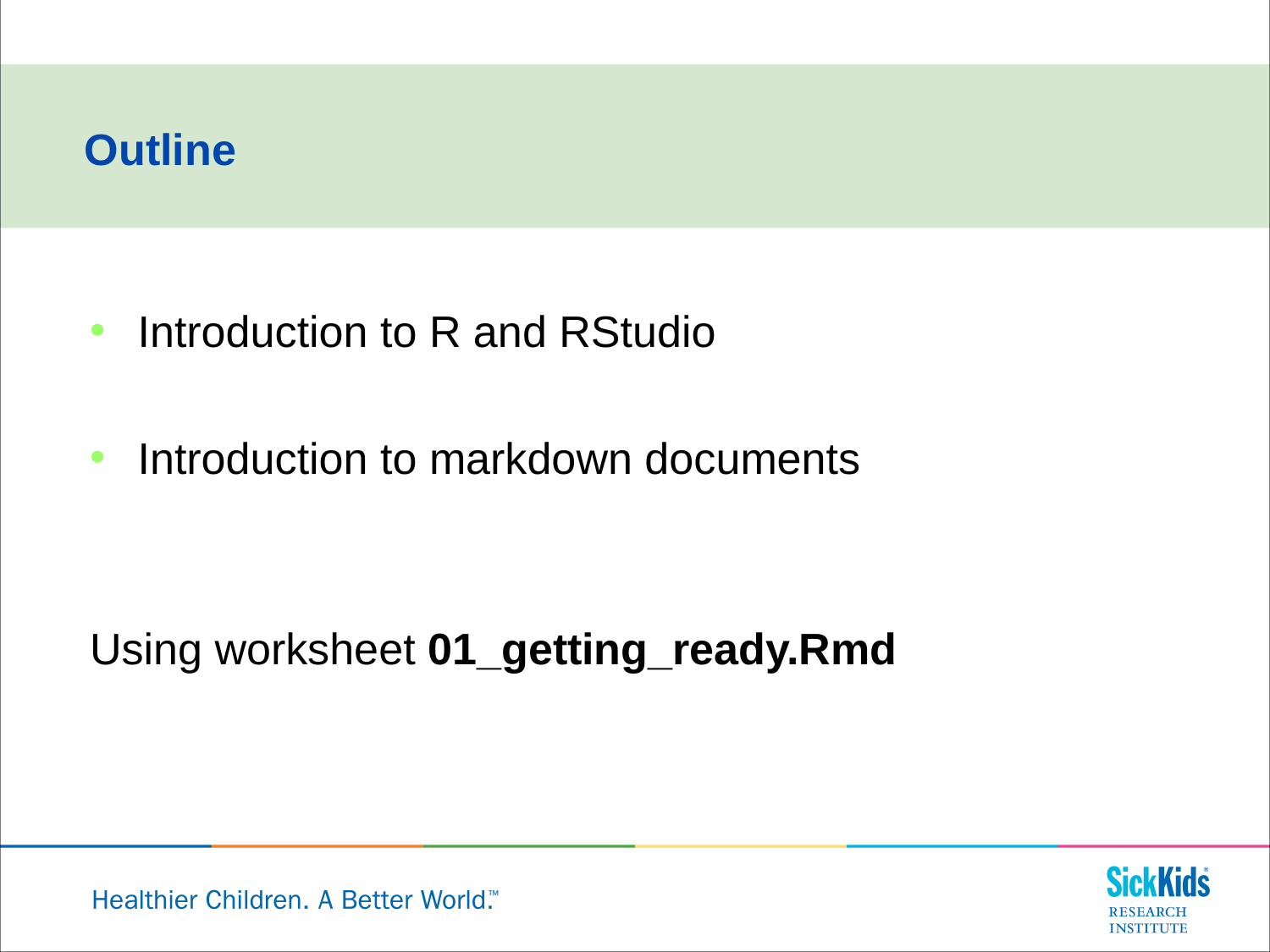

Outline

Introduction to R and RStudio

Introduction to markdown documents

Using worksheet 01_getting_ready.Rmd